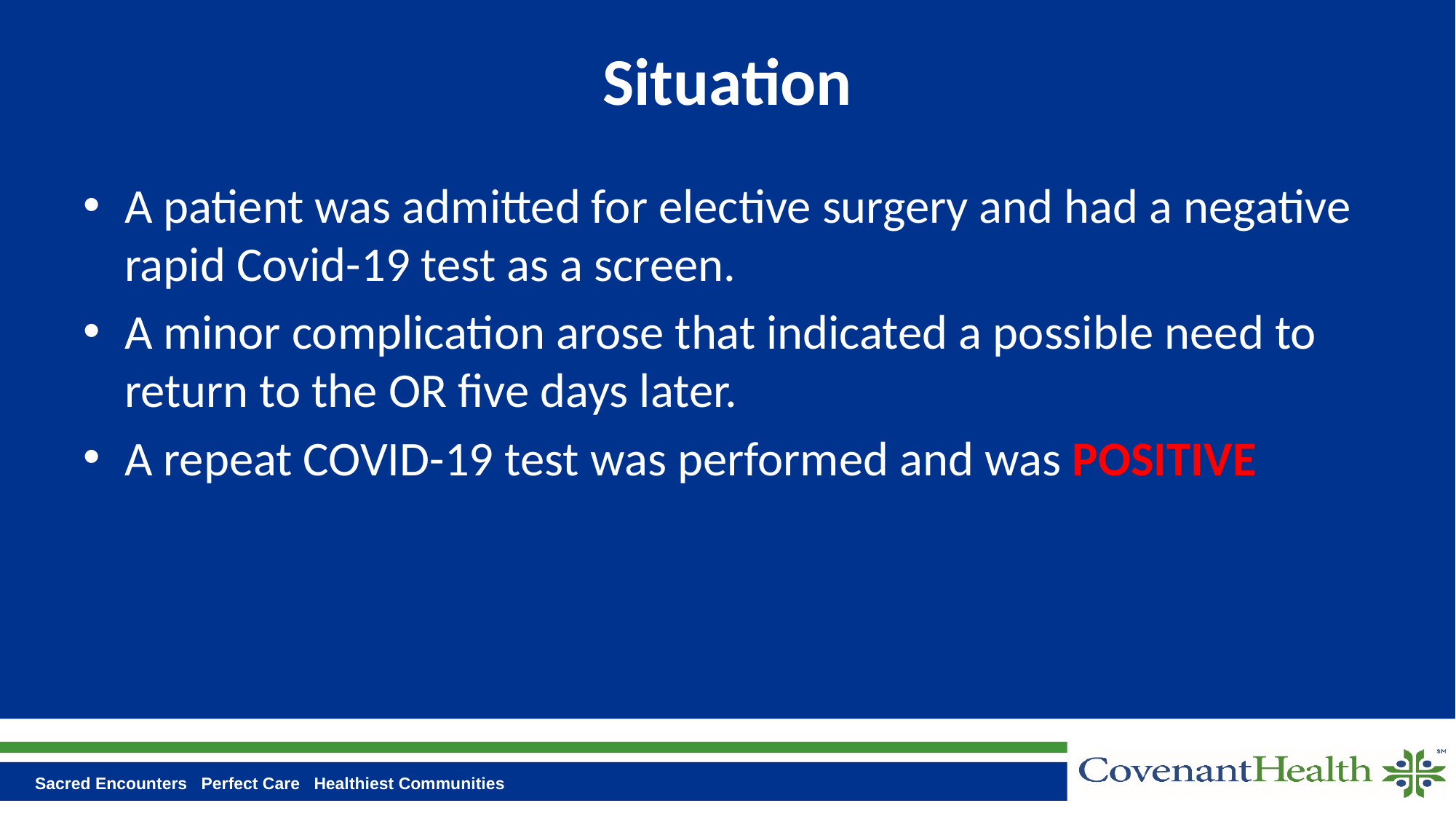

# Situation
A patient was admitted for elective surgery and had a negative rapid Covid-19 test as a screen.
A minor complication arose that indicated a possible need to return to the OR five days later.
A repeat COVID-19 test was performed and was POSITIVE